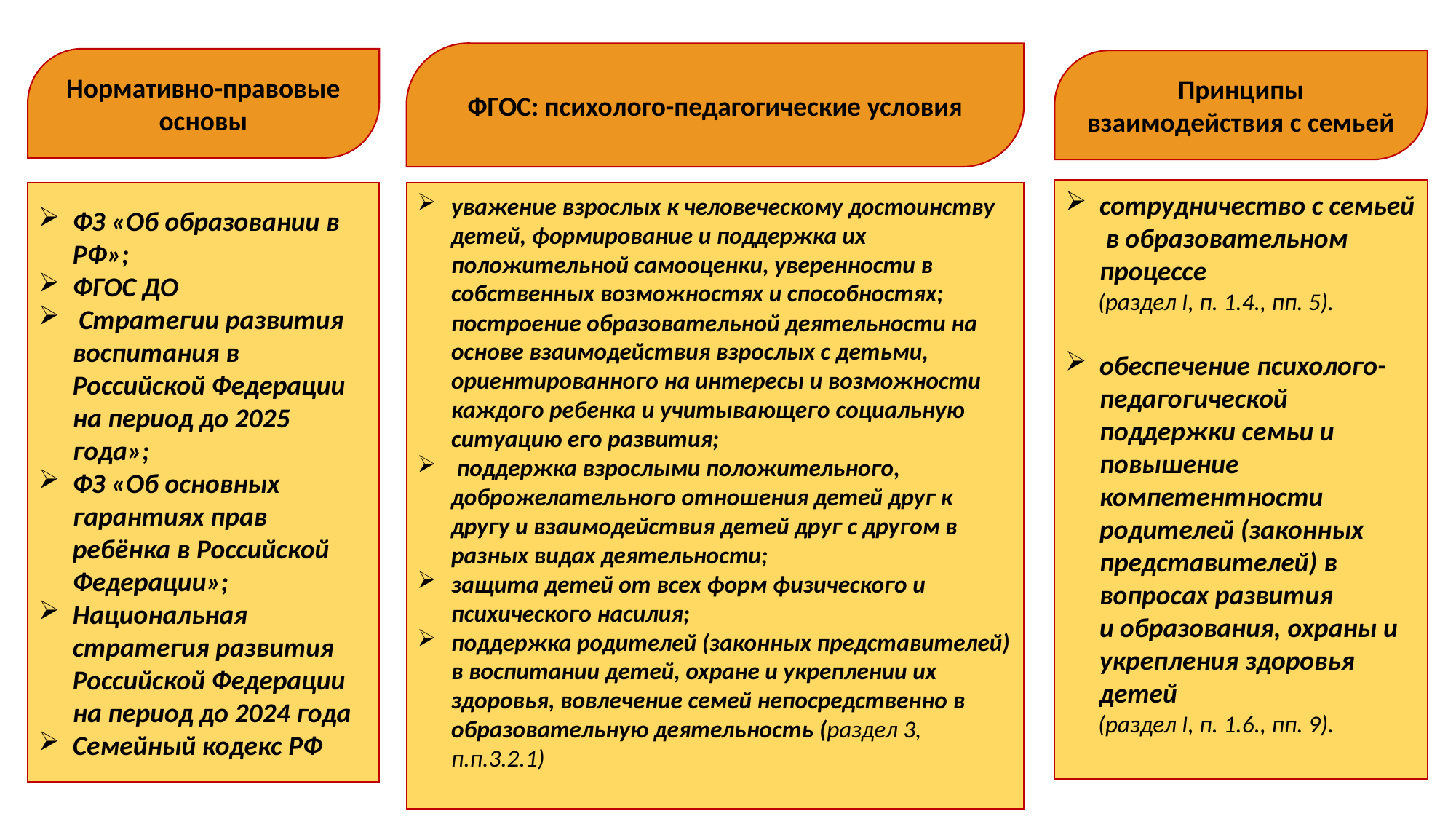

ФГОС: психолого-педагогические условия
Нормативно-правовые основы
Принципы взаимодействия с семьей
сотрудничество с семьей в образовательном процессе
      (раздел I, п. 1.4., пп. 5).

обеспечение психолого-педагогической поддержки семьи и повышение компетентности родителей (законных представителей) в вопросах развития и образования, охраны и укрепления здоровья детей
      (раздел I, п. 1.6., пп. 9).

ФЗ «Об образовании в РФ»;
ФГОС ДО
 Стратегии развития воспитания в Российской Федерации на период до 2025 года»;
ФЗ «Об основных гарантиях прав ребёнка в Российской Федерации»;
Национальная  стратегия развития Российской Федерации на период до 2024 года
Семейный кодекс РФ
уважение взрослых к человеческому достоинству детей, формирование и поддержка их положительной самооценки, уверенности в собственных возможностях и способностях; построение образовательной деятельности на основе взаимодействия взрослых с детьми, ориентированного на интересы и возможности каждого ребенка и учитывающего социальную ситуацию его развития;
 поддержка взрослыми положительного, доброжелательного отношения детей друг к другу и взаимодействия детей друг с другом в разных видах деятельности;
защита детей от всех форм физического и психического насилия;
поддержка родителей (законных представителей) в воспитании детей, охране и укреплении их здоровья, вовлечение семей непосредственно в образовательную деятельность (раздел 3, п.п.3.2.1)